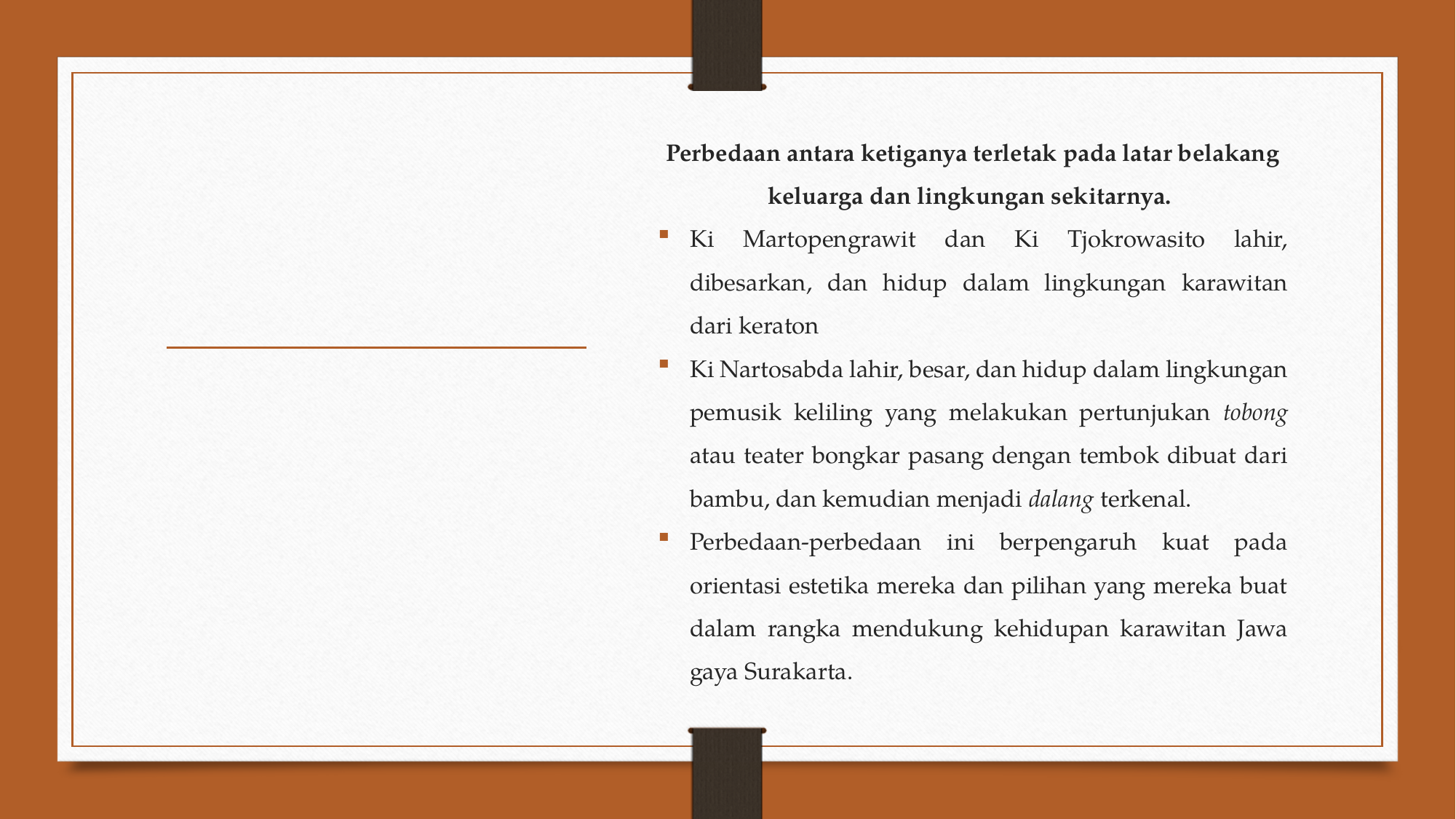

Perbedaan antara ketiganya terletak pada latar belakang keluarga dan lingkungan sekitarnya.
Ki Martopengrawit dan Ki Tjokrowasito lahir, dibesarkan, dan hidup dalam lingkungan karawitan dari keraton
Ki Nartosabda lahir, besar, dan hidup dalam lingkungan pemusik keliling yang melakukan pertunjukan tobong atau teater bongkar pasang dengan tembok dibuat dari bambu, dan kemudian menjadi dalang terkenal.
Perbedaan-perbedaan ini berpengaruh kuat pada orientasi estetika mereka dan pilihan yang mereka buat dalam rangka mendukung kehidupan karawitan Jawa gaya Surakarta.

#